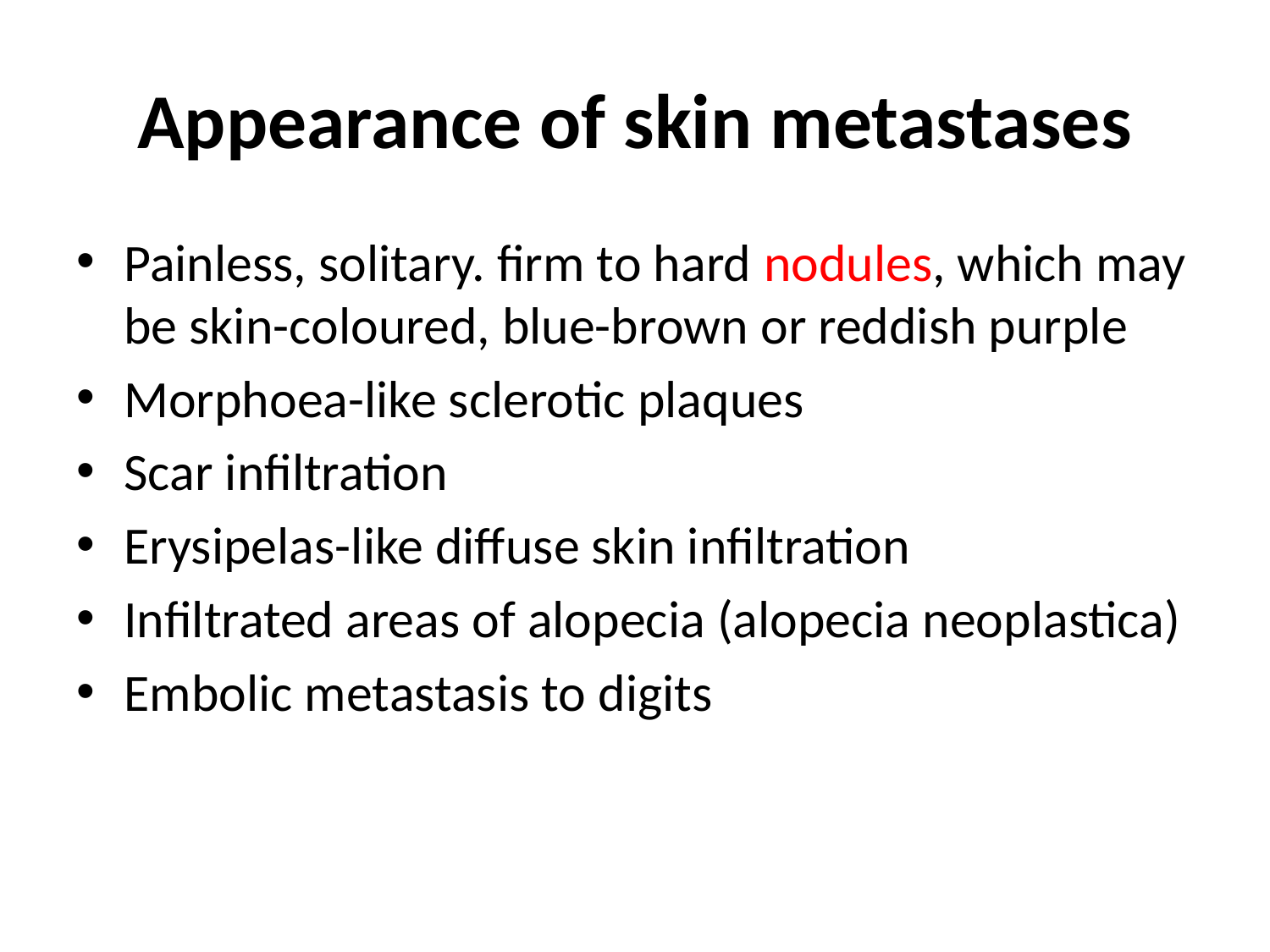

# Appearance of skin metastases
Painless, solitary. firm to hard nodules, which may be skin-coloured, blue-brown or reddish purple
Morphoea-like sclerotic plaques
Scar infiltration
Erysipelas-like diffuse skin infiltration
Infiltrated areas of alopecia (alopecia neoplastica)
Embolic metastasis to digits